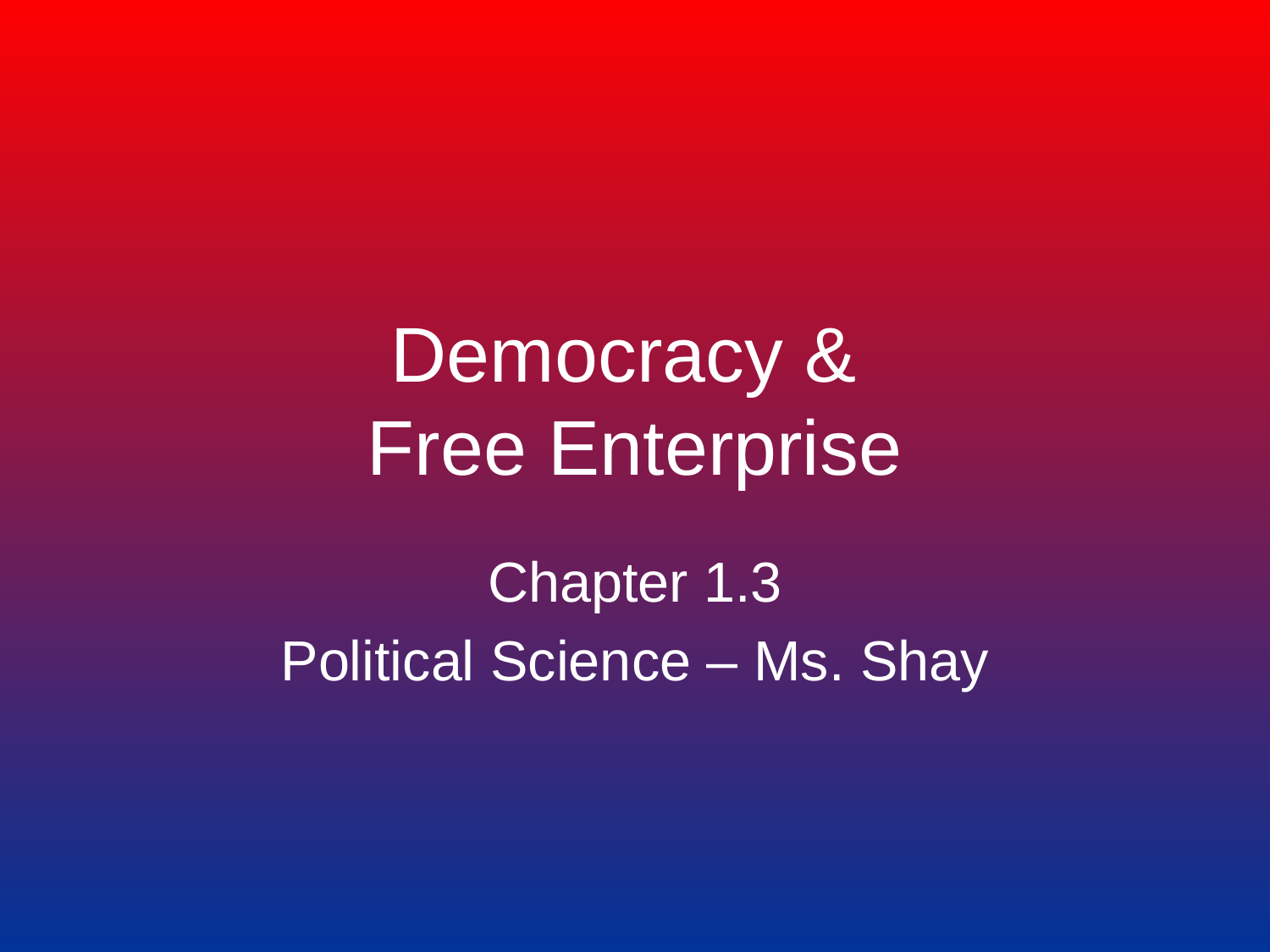

# Democracy & Free Enterprise
Chapter 1.3
Political Science – Ms. Shay